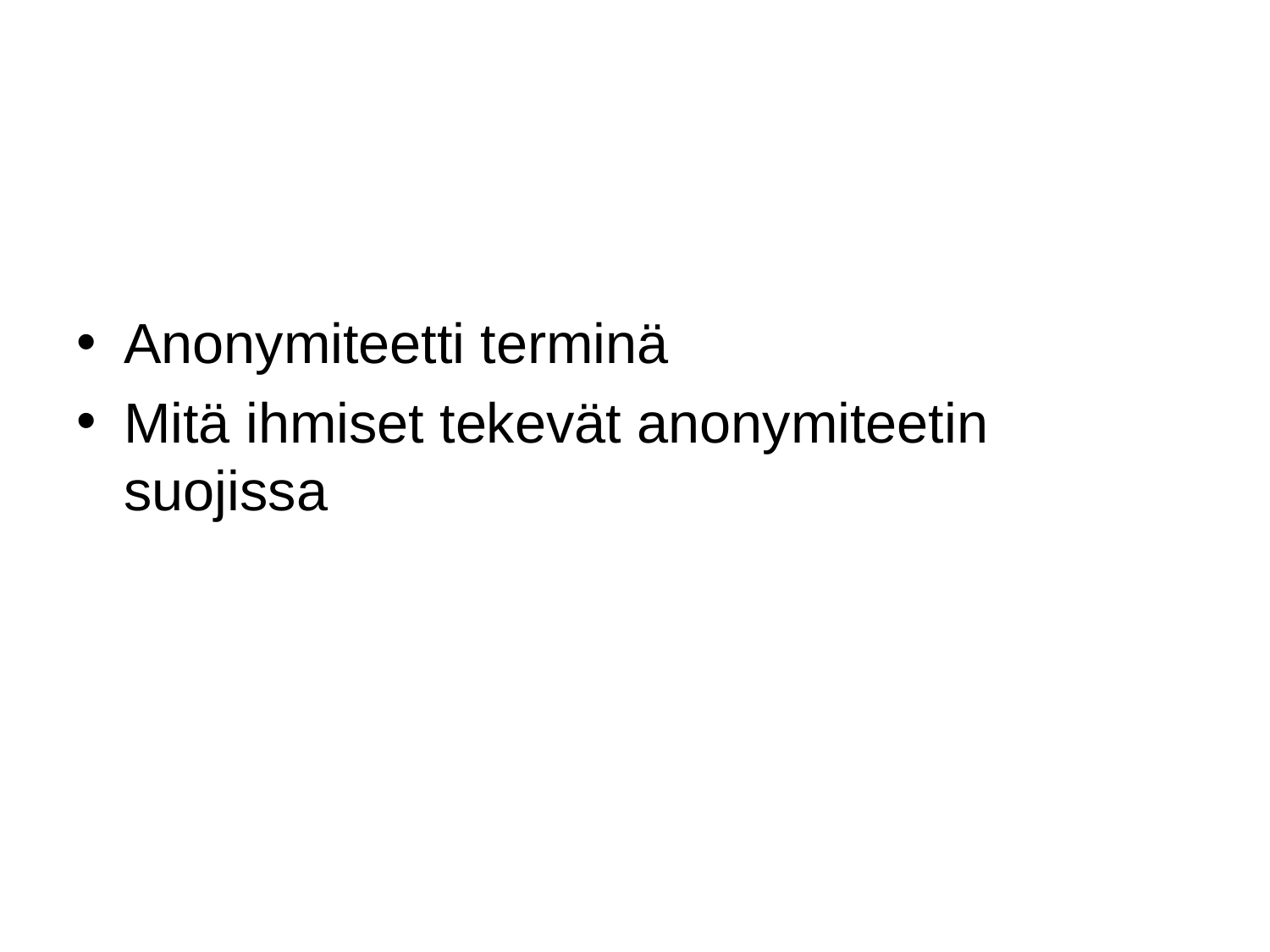

#

Anonymiteetti terminä
Mitä ihmiset tekevät anonymiteetin suojissa